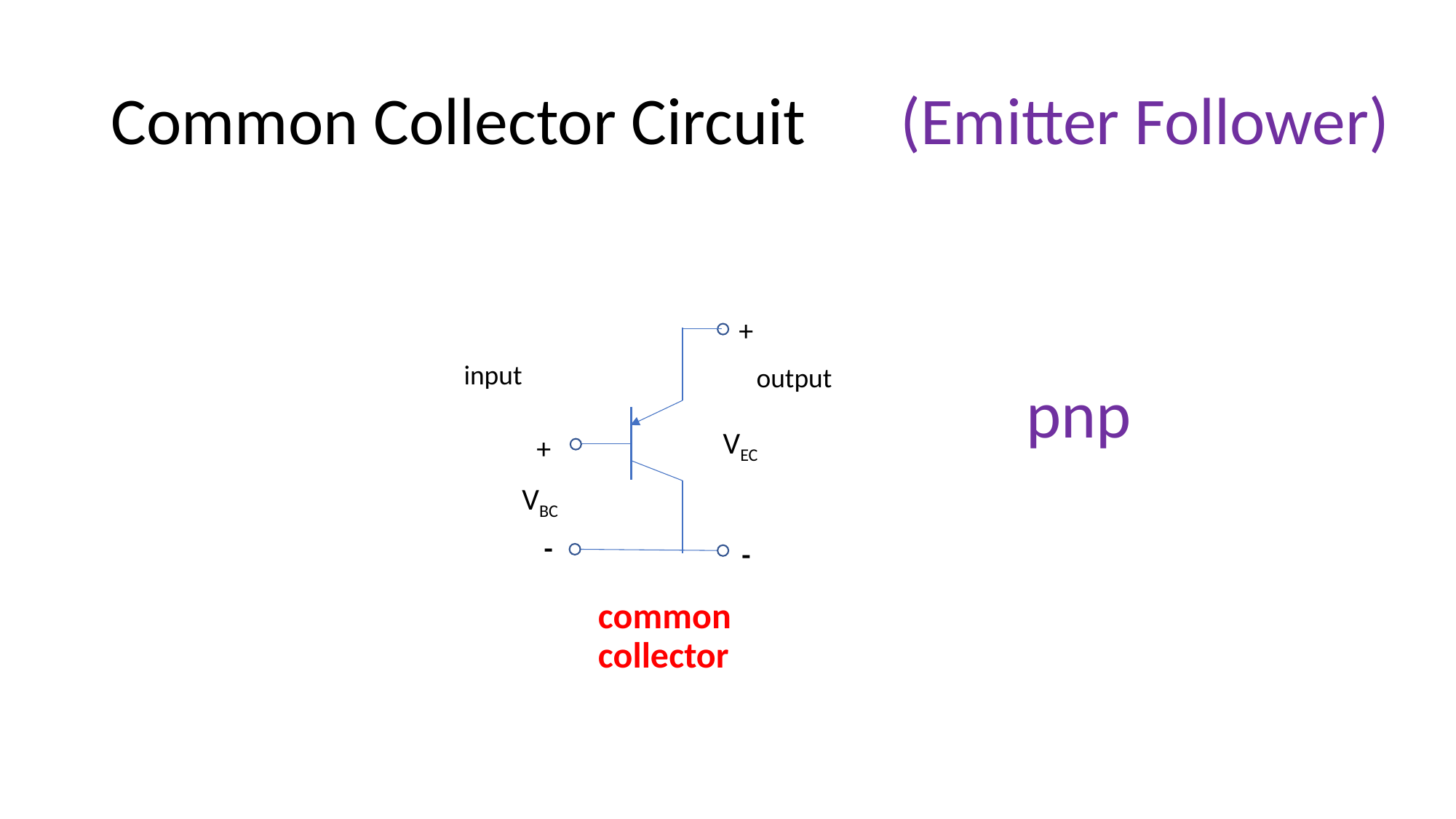

# Common Collector Circuit
(Emitter Follower)
+
VEC
-

pnp
input
output
+
VBC
-
common collector